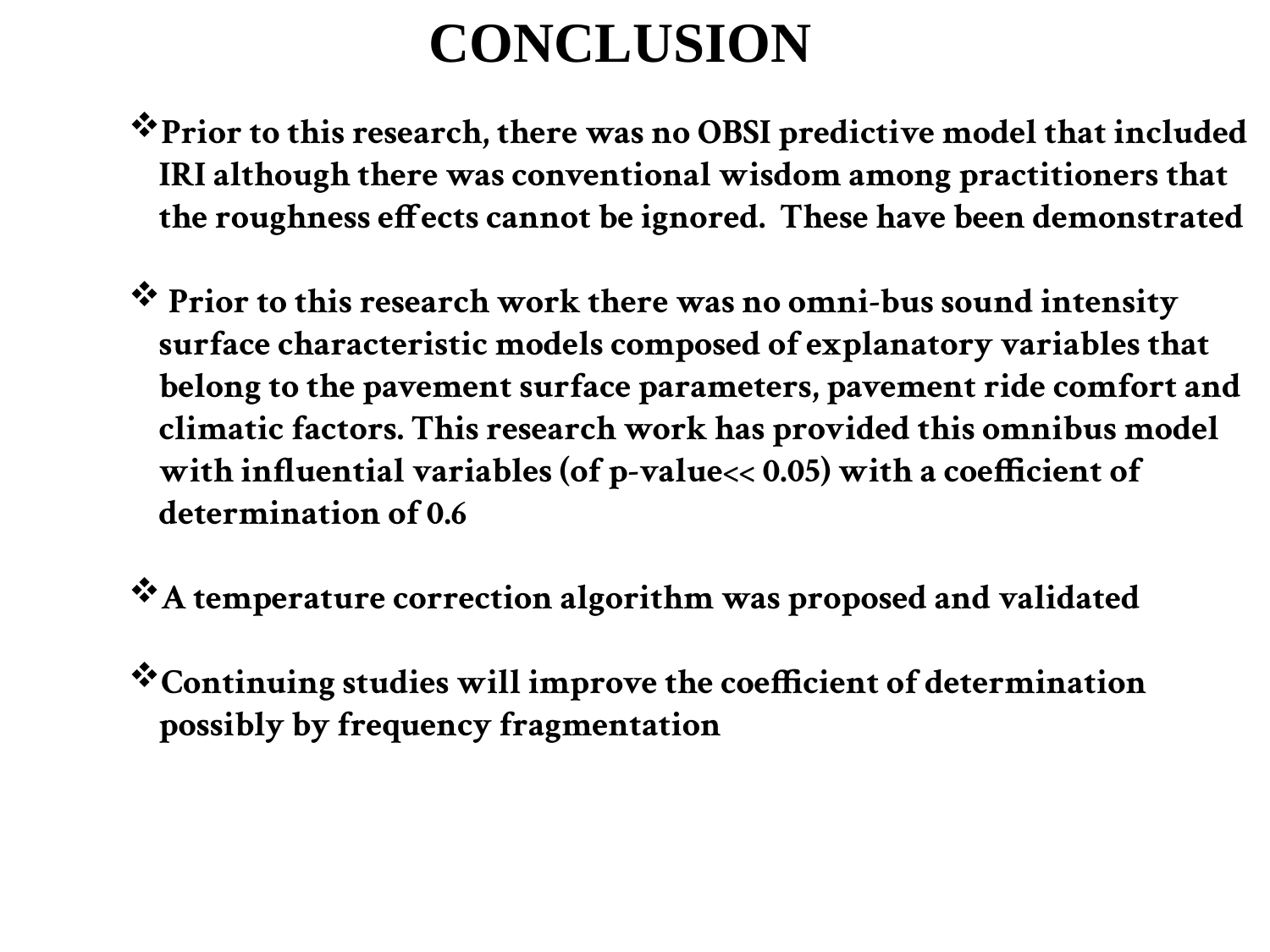

CONCLUSION

Prior to this research, there was no OBSI predictive model that included IRI although there was conventional wisdom among practitioners that the roughness effects cannot be ignored.  These have been demonstrated

 Prior to this research work there was no omni-bus sound intensity surface characteristic models composed of explanatory variables that belong to the pavement surface parameters, pavement ride comfort and climatic factors. This research work has provided this omnibus model with influential variables (of p-value<< 0.05) with a coefficient of determination of 0.6

A temperature correction algorithm was proposed and validated

Continuing studies will improve the coefficient of determination possibly by frequency fragmentation